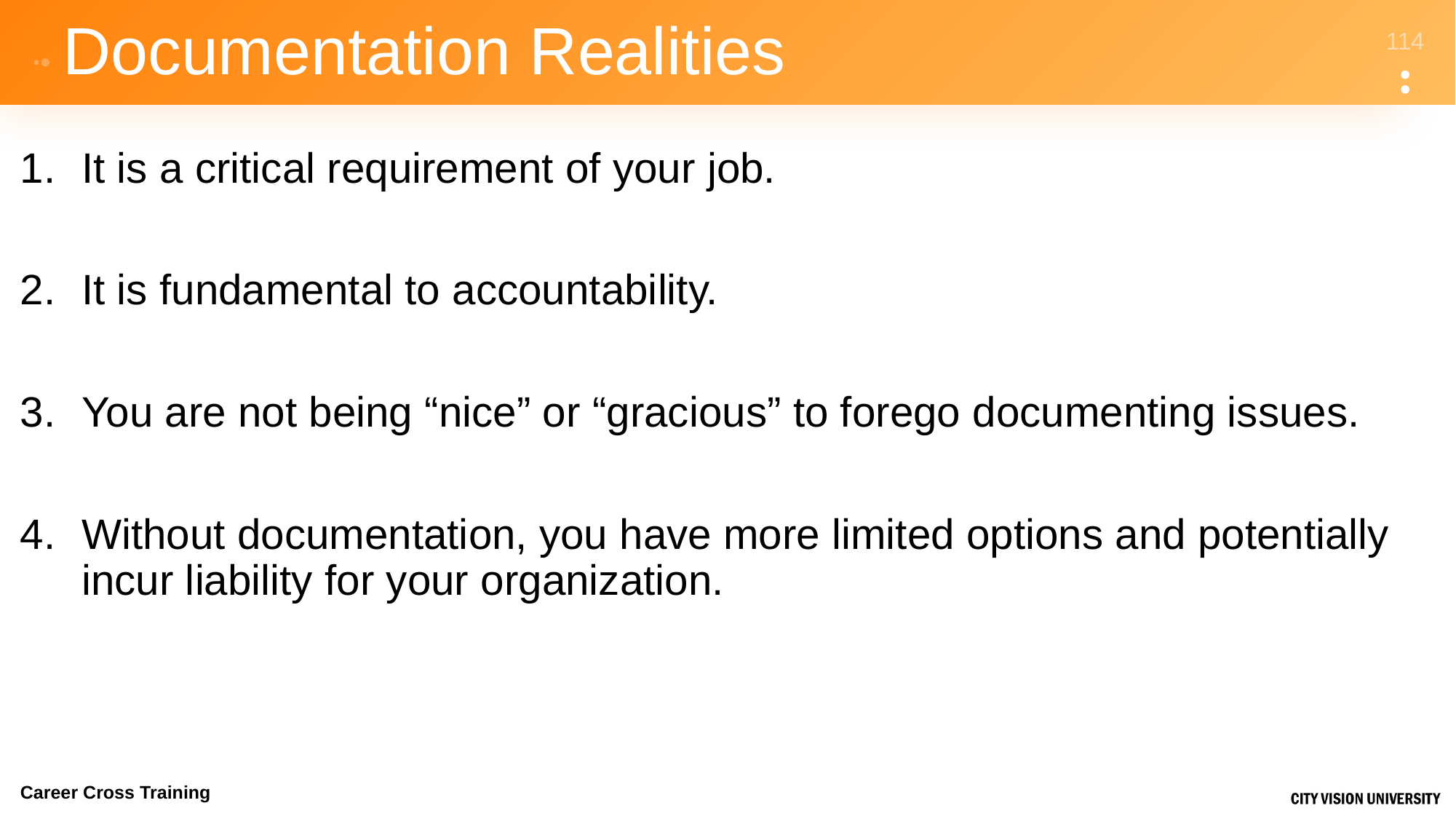

# Documentation Realities
It is a critical requirement of your job.

It is fundamental to accountability.

You are not being “nice” or “gracious” to forego documenting issues.

Without documentation, you have more limited options and potentially incur liability for your organization.